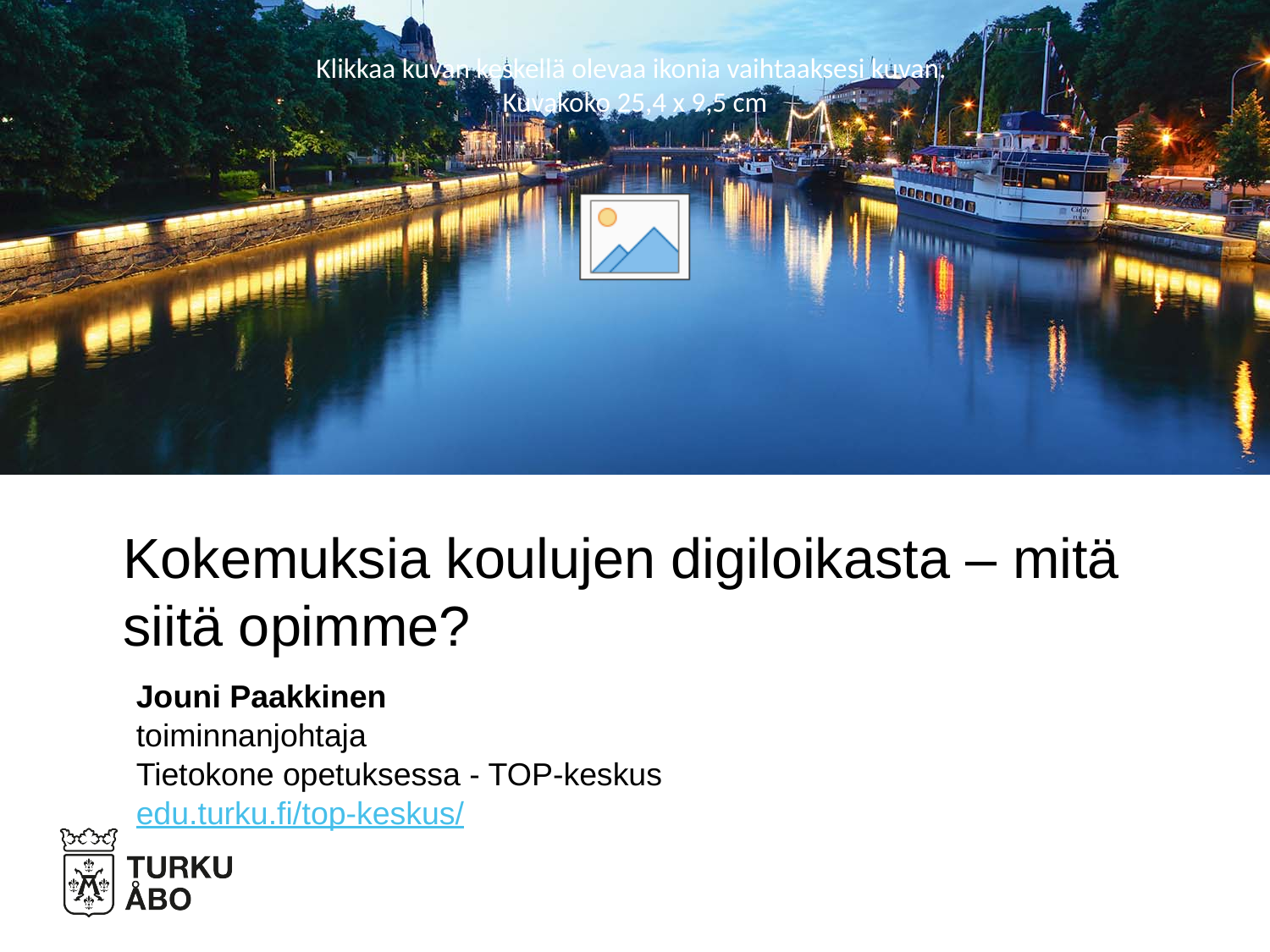

# Kokemuksia koulujen digiloikasta – mitä siitä opimme?
Jouni Paakkinen
toiminnanjohtaja
Tietokone opetuksessa - TOP-keskus
edu.turku.fi/top-keskus/